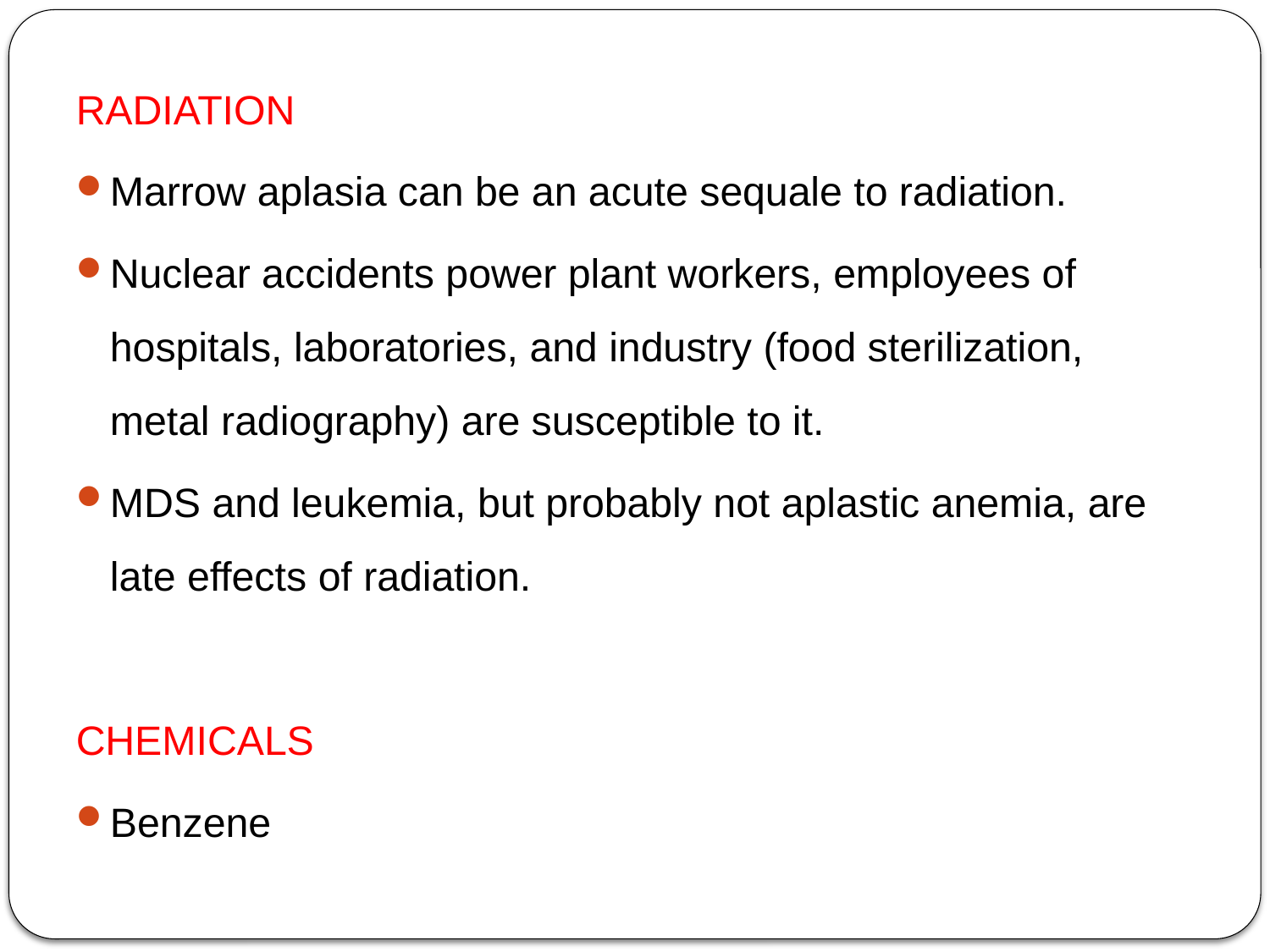

RADIATION
Marrow aplasia can be an acute sequale to radiation.
Nuclear accidents power plant workers, employees of hospitals, laboratories, and industry (food sterilization, metal radiography) are susceptible to it.
MDS and leukemia, but probably not aplastic anemia, are late effects of radiation.

CHEMICALS
Benzene